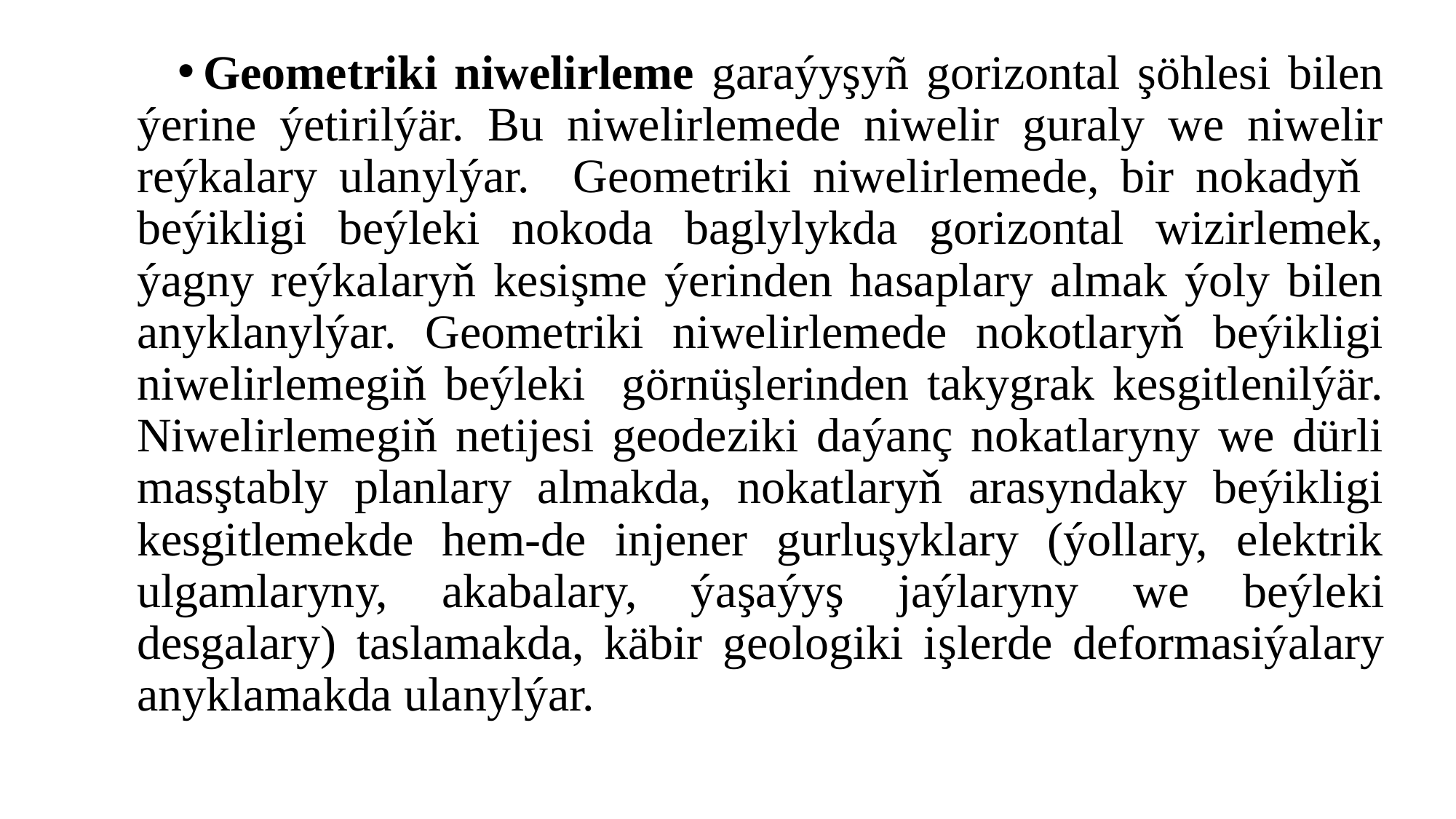

Geometriki niwelirleme garaýyşyñ gorizontal şöhlesi bilen ýerine ýetirilýär. Bu niwelirlemede niwelir guraly we niwelir reýkalary ulanylýar.  Geometriki niwelirlemede, bir nokadyň  beýikligi beýleki nokoda baglylykda gorizontal wizirlemek, ýagny reýkalaryň kesişme ýerinden hasaplary almak ýoly bilen anyklanylýar. Geometriki niwelirlemede nokotlaryň beýikligi niwelirlemegiň beýleki  görnüşlerinden takygrak kesgitlenilýär. Niwelirlemegiň netijesi geodeziki daýanç nokatlaryny we dürli masştably planlary almakda, nokatlaryň arasyndaky beýikligi kesgitlemekde hem-de injener gurluşyklary (ýollary, elektrik ulgamlaryny, akabalary, ýaşaýyş jaýlaryny we beýleki desgalary) taslamakda, käbir geologiki işlerde deformasiýalary anyklamakda ulanylýar.